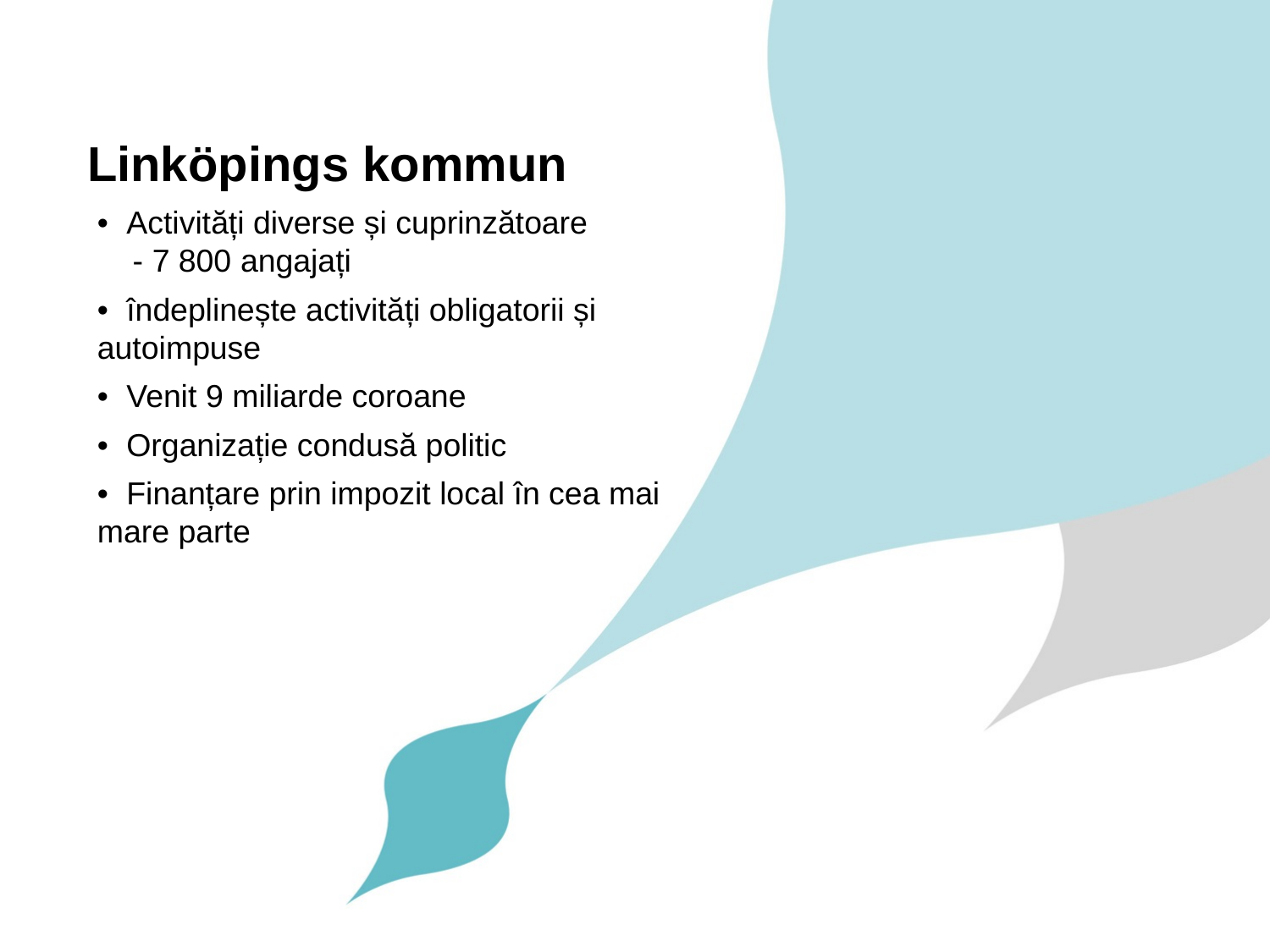

Linköpings kommun
•  Activități diverse și cuprinzătoare
    - 7 800 angajați
•  îndeplinește activități obligatorii și autoimpuse
•  Venit 9 miliarde coroane
•  Organizație condusă politic
•  Finanțare prin impozit local în cea mai mare parte